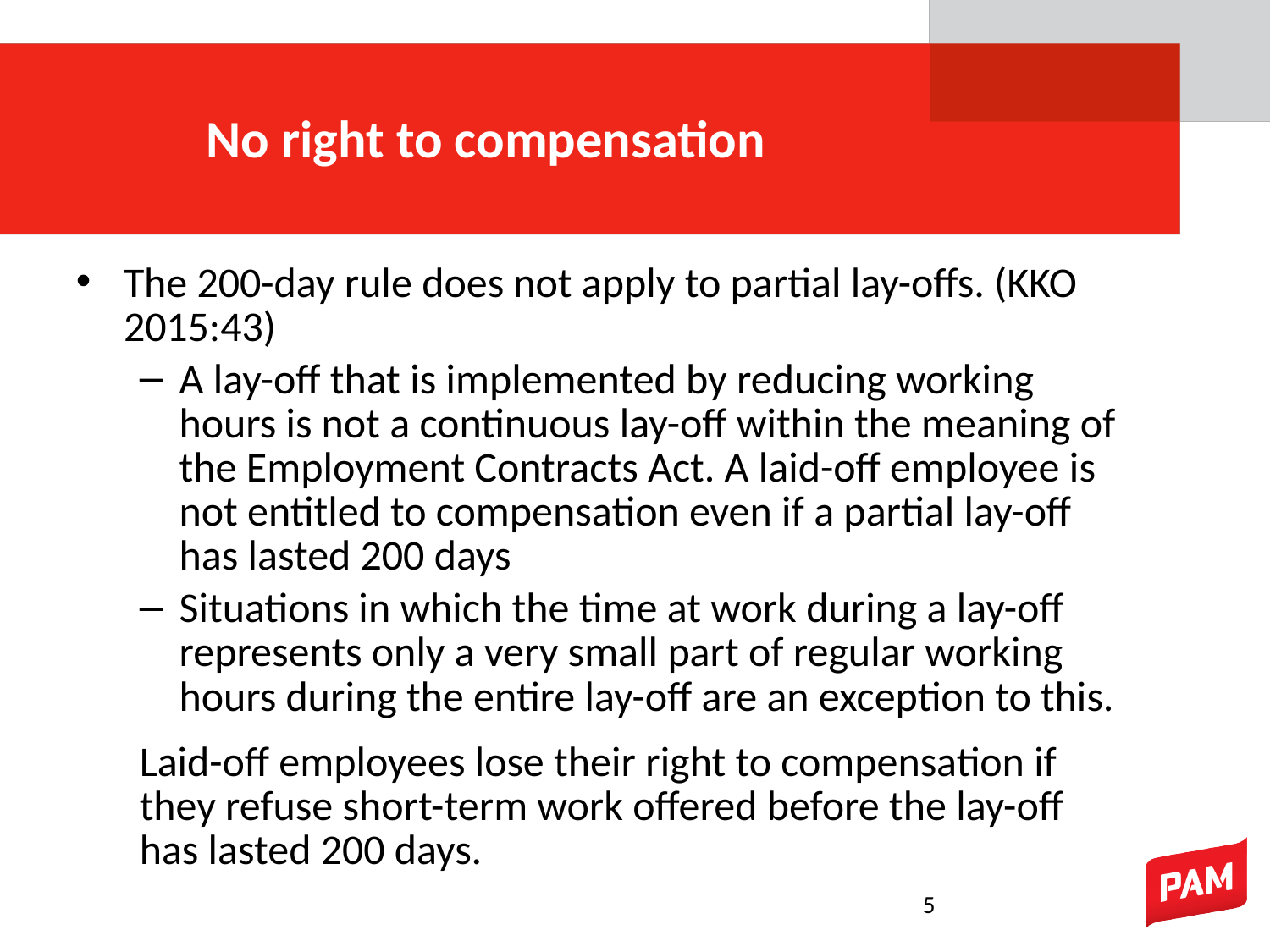

# No right to compensation
The 200-day rule does not apply to partial lay-offs. (KKO 2015:43)
A lay-off that is implemented by reducing working hours is not a continuous lay-off within the meaning of the Employment Contracts Act. A laid-off employee is not entitled to compensation even if a partial lay-off has lasted 200 days
Situations in which the time at work during a lay-off represents only a very small part of regular working hours during the entire lay-off are an exception to this.
Laid-off employees lose their right to compensation if they refuse short-term work offered before the lay-off has lasted 200 days.

5